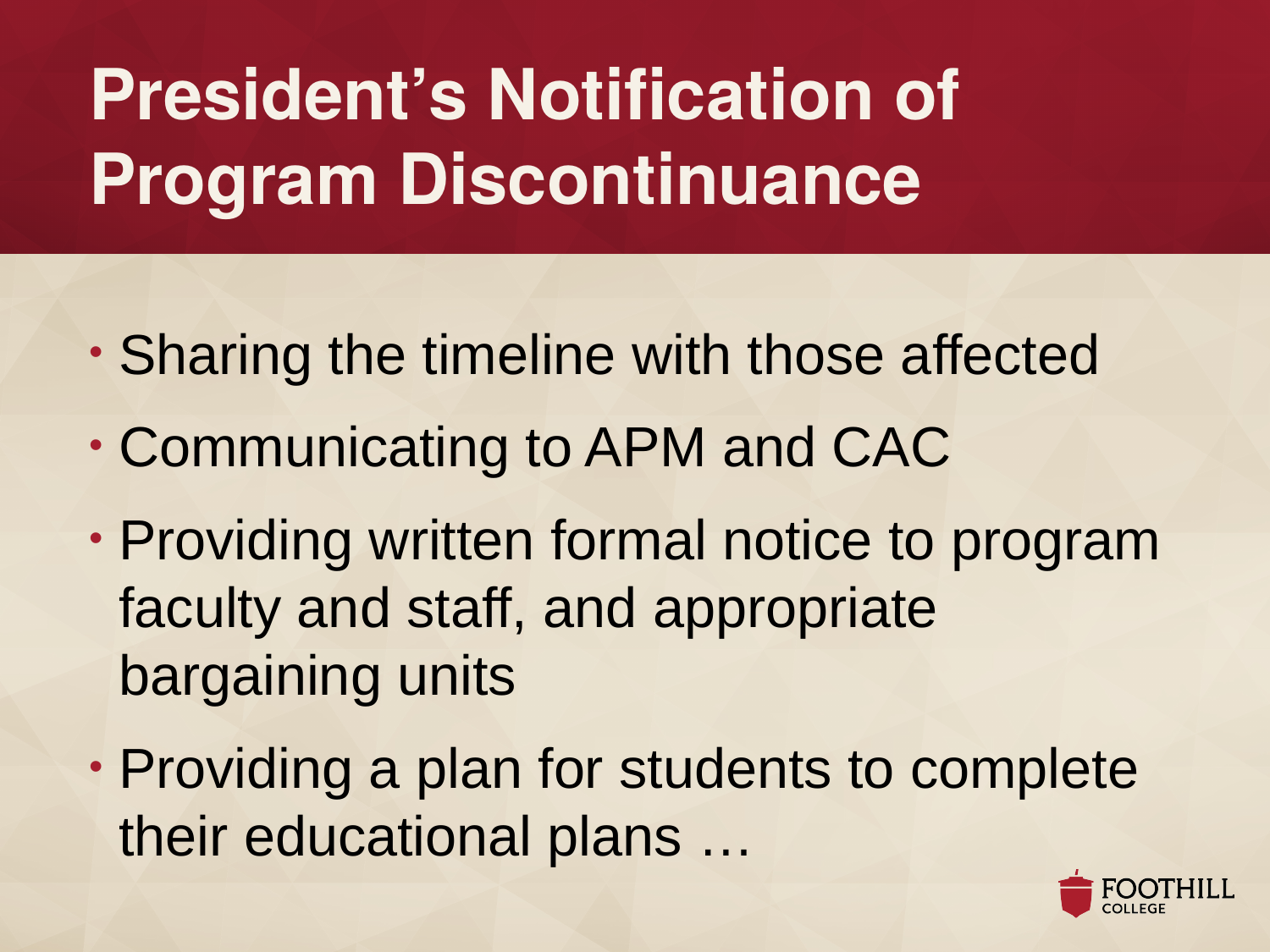

# President’s Notification of Program Discontinuance
Sharing the timeline with those affected
Communicating to APM and CAC
Providing written formal notice to program faculty and staff, and appropriate bargaining units
Providing a plan for students to complete their educational plans …